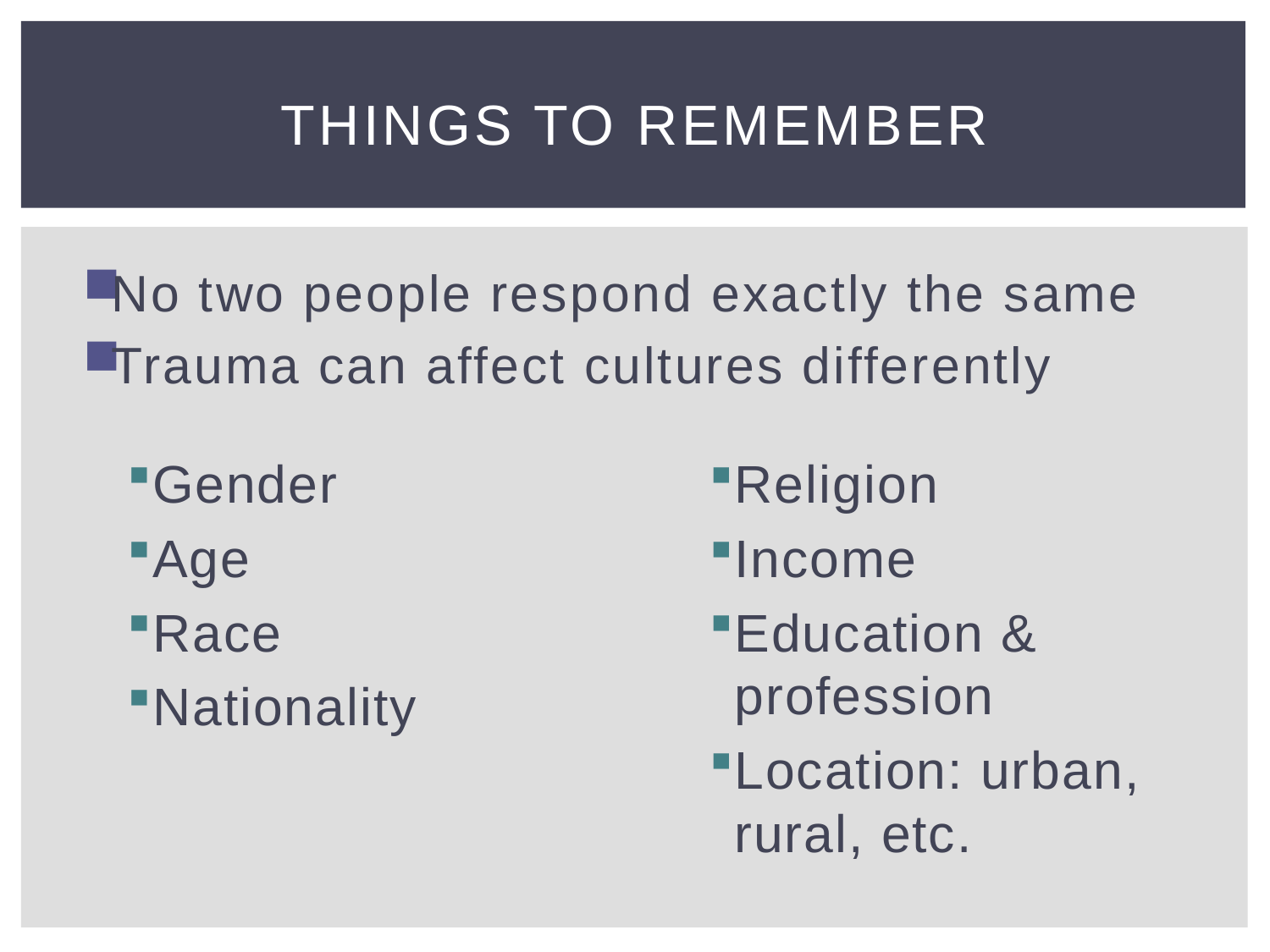

# Things to Remember
No two people respond exactly the same
Trauma can affect cultures differently
Gender
Age
Race
Nationality

Religion
Income
Education & profession
Location: urban, rural, etc.